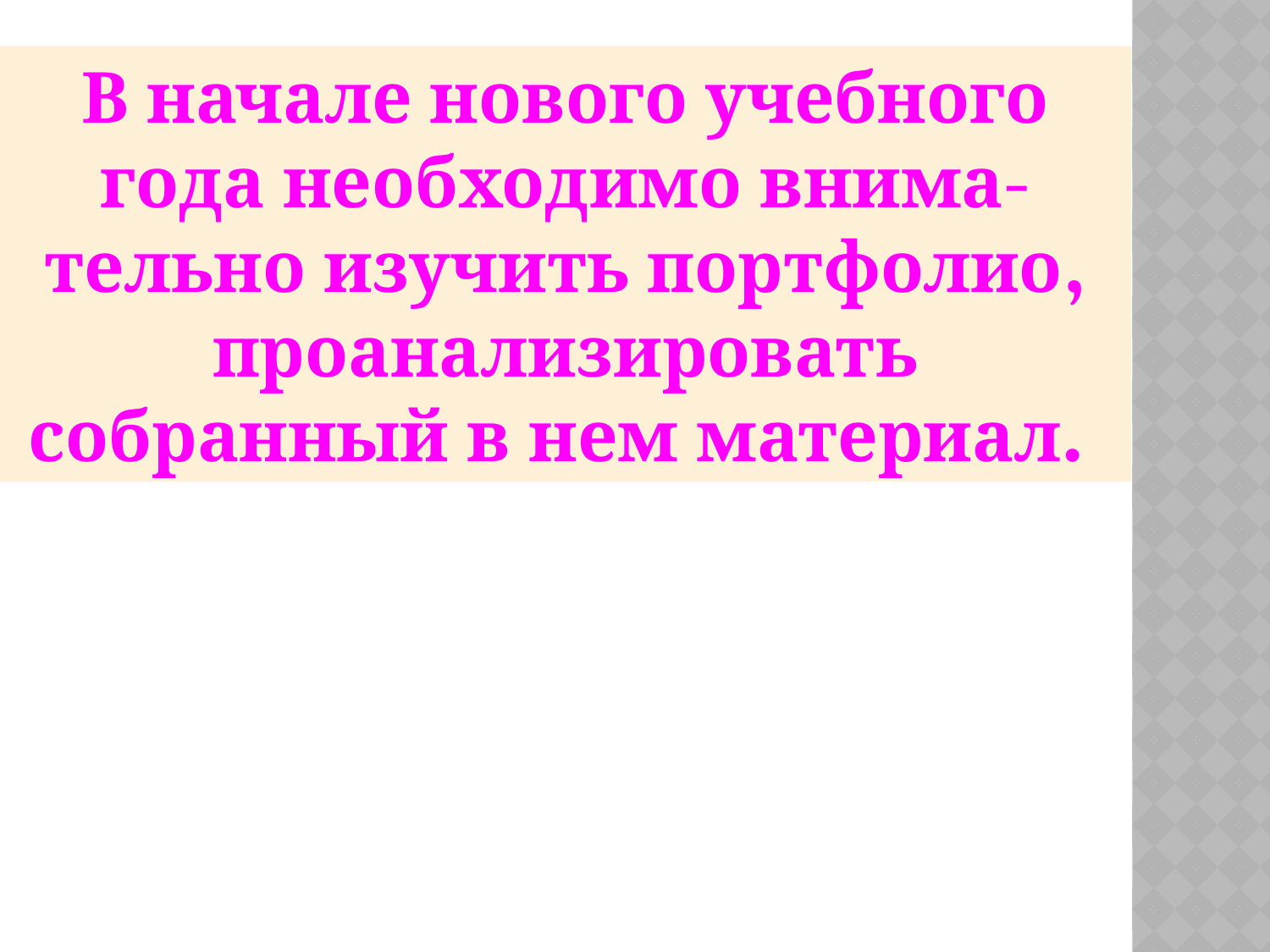

В начале нового учебного года необходимо внима-тельно изучить портфолио, проанализировать собранный в нем материал.